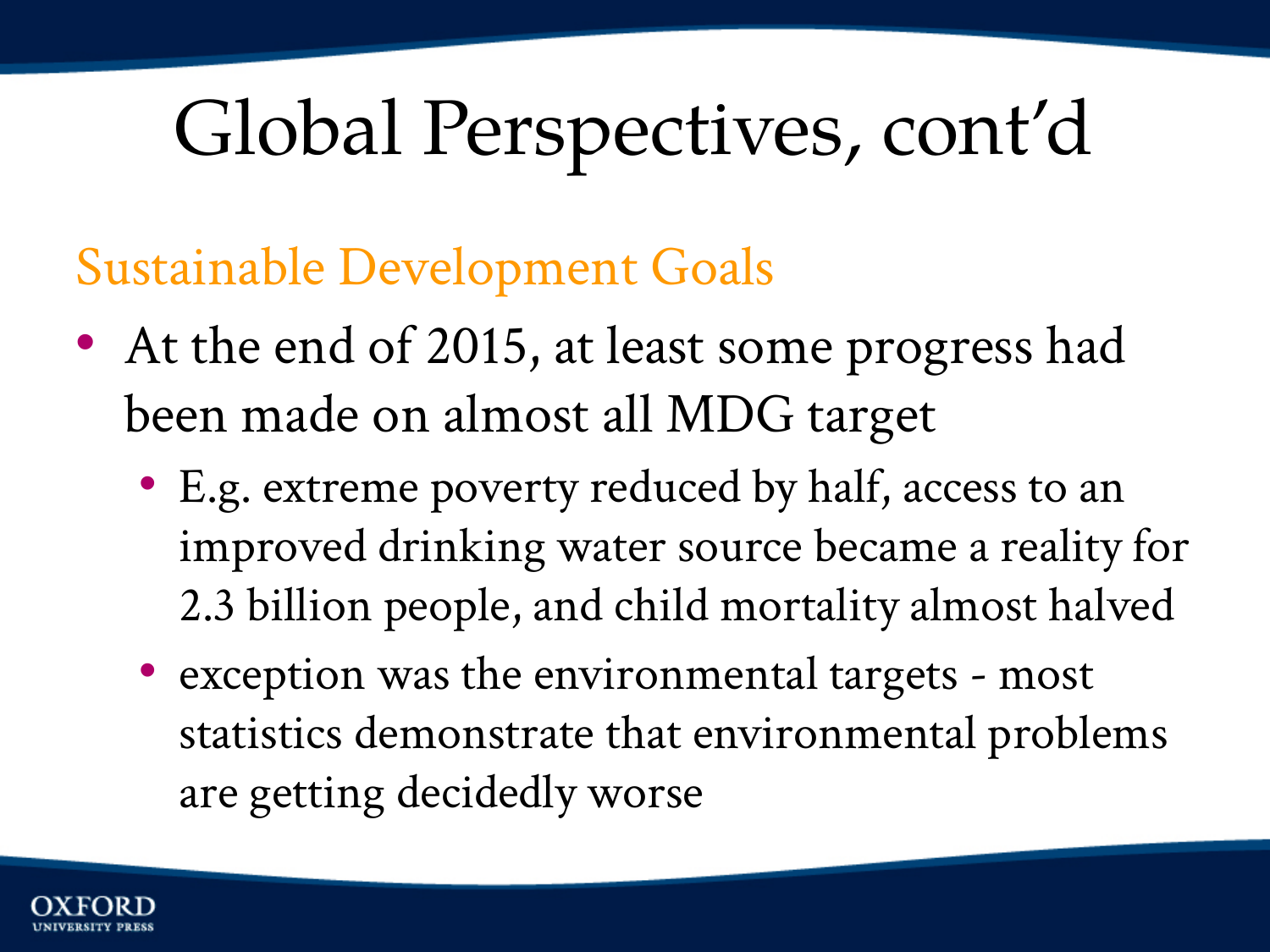

# Global Perspectives, cont’d
Sustainable Development Goals
At the end of 2015, at least some progress had been made on almost all MDG target
E.g. extreme poverty reduced by half, access to an improved drinking water source became a reality for 2.3 billion people, and child mortality almost halved
exception was the environmental targets - most statistics demonstrate that environmental problems are getting decidedly worse